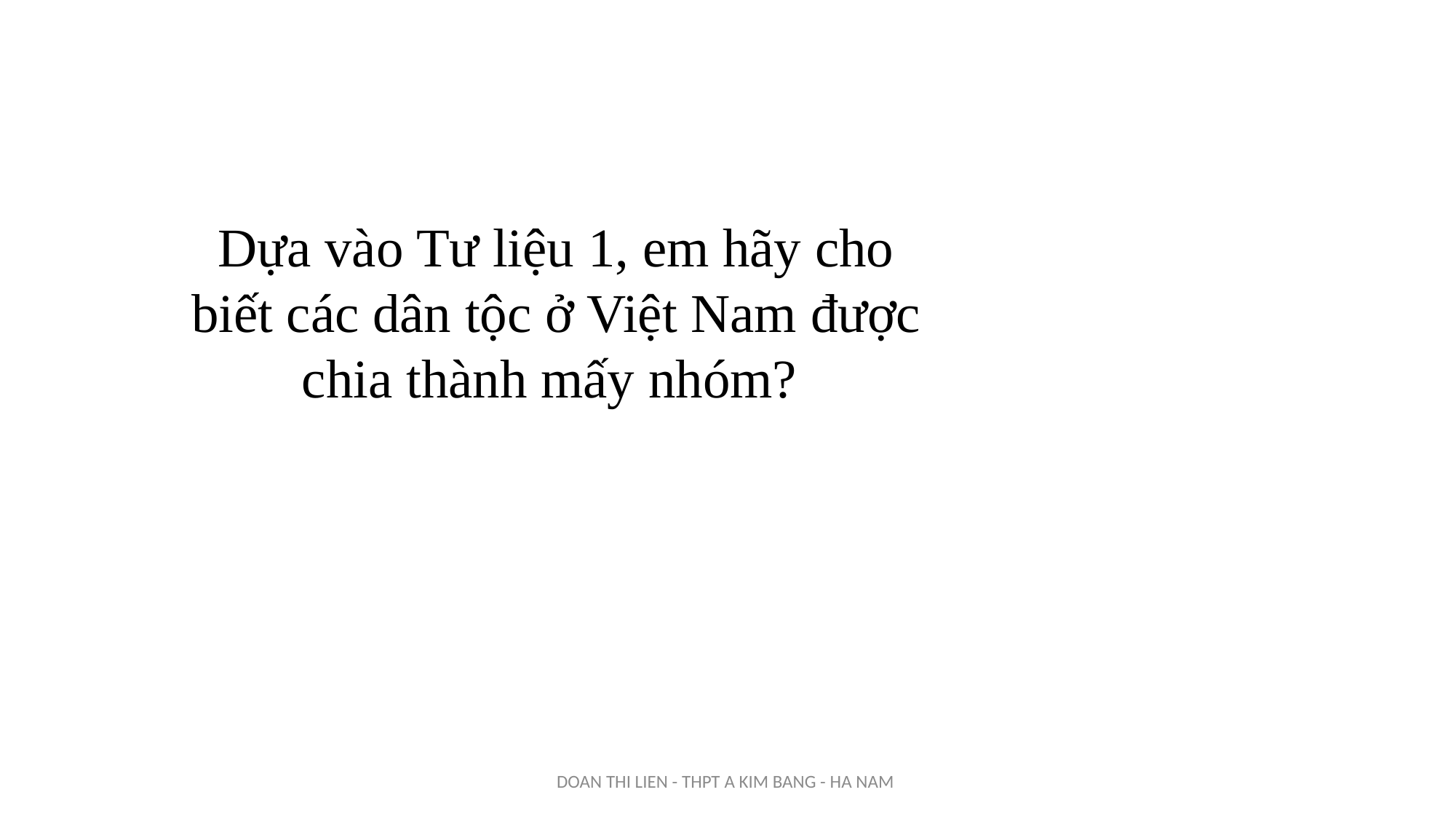

Dựa vào Tư liệu 1, em hãy cho biết các dân tộc ở Việt Nam được chia thành mấy nhóm?
DOAN THI LIEN - THPT A KIM BANG - HA NAM